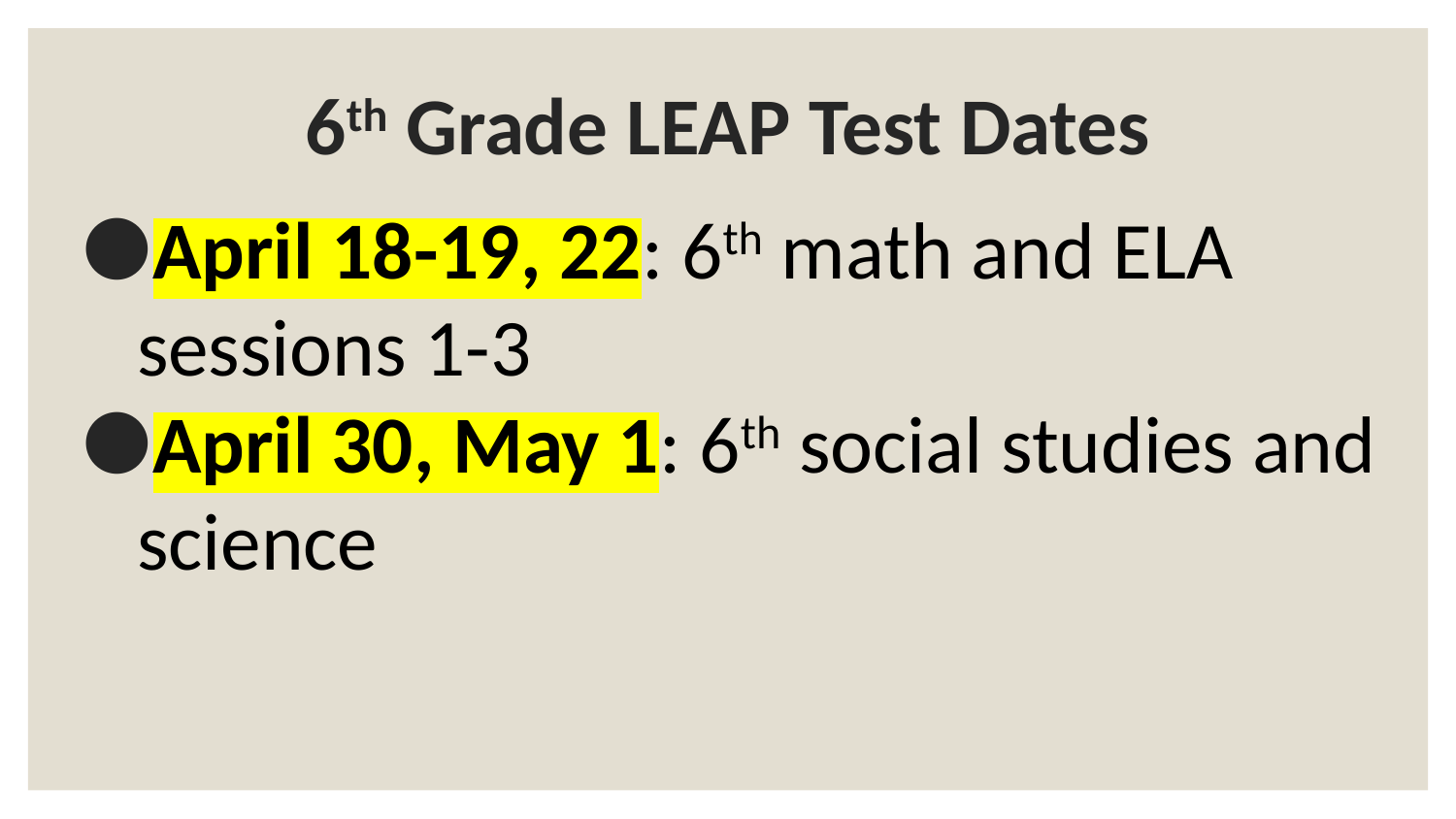

# 6th Grade LEAP Test Dates
April 18-19, 22: 6th math and ELA sessions 1-3
April 30, May 1: 6th social studies and science